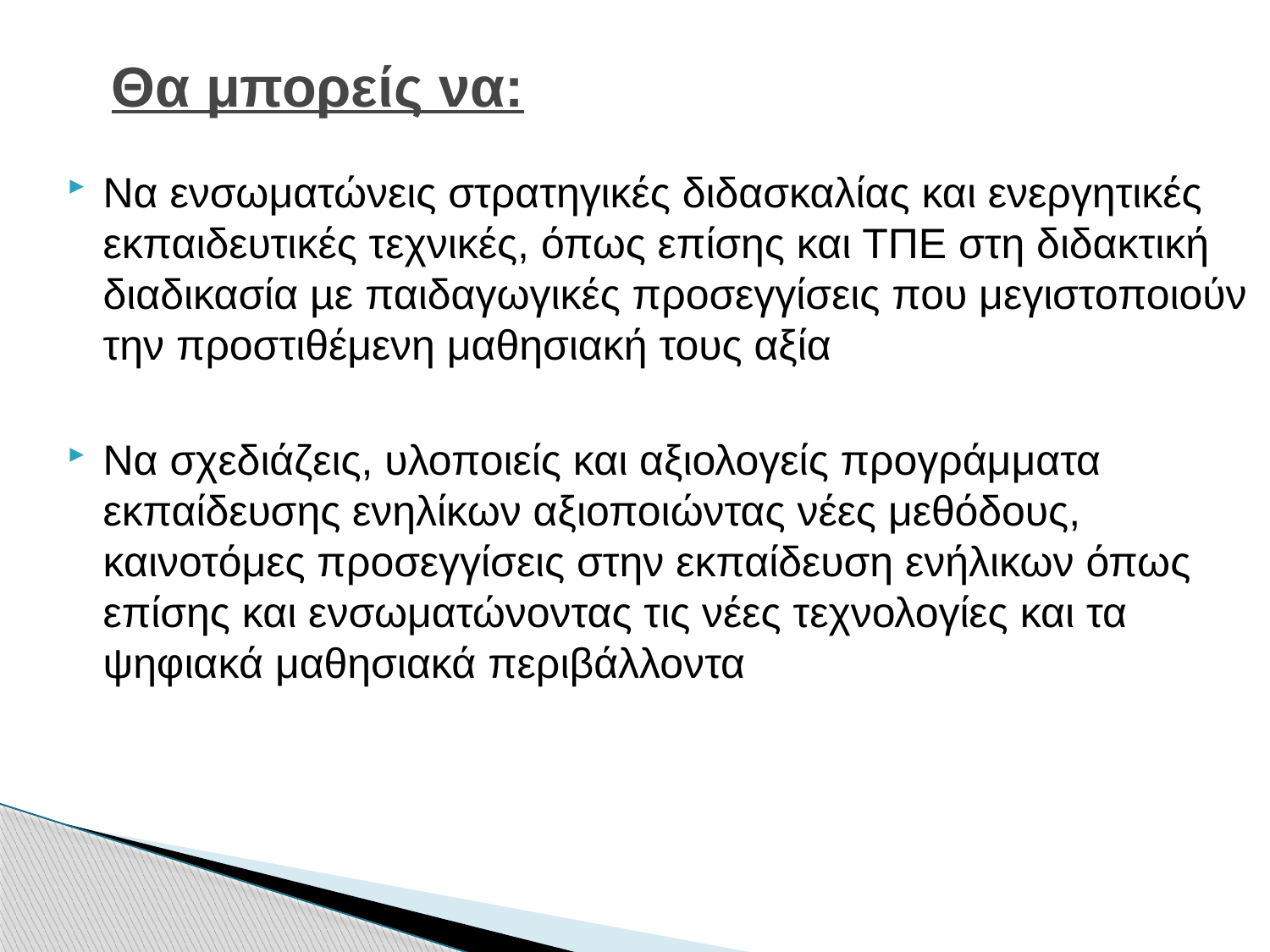

# Θα μπορείς να:
Να ενσωματώνεις στρατηγικές διδασκαλίας και ενεργητικές εκπαιδευτικές τεχνικές, όπως επίσης και ΤΠΕ στη διδακτική διαδικασία µε παιδαγωγικές προσεγγίσεις που μεγιστοποιούν την προστιθέμενη μαθησιακή τους αξία

Να σχεδιάζεις, υλοποιείς και αξιολογείς προγράμματα εκπαίδευσης ενηλίκων αξιοποιώντας νέες μεθόδους, καινοτόμες προσεγγίσεις στην εκπαίδευση ενήλικων όπως επίσης και ενσωματώνοντας τις νέες τεχνολογίες και τα ψηφιακά μαθησιακά περιβάλλοντα